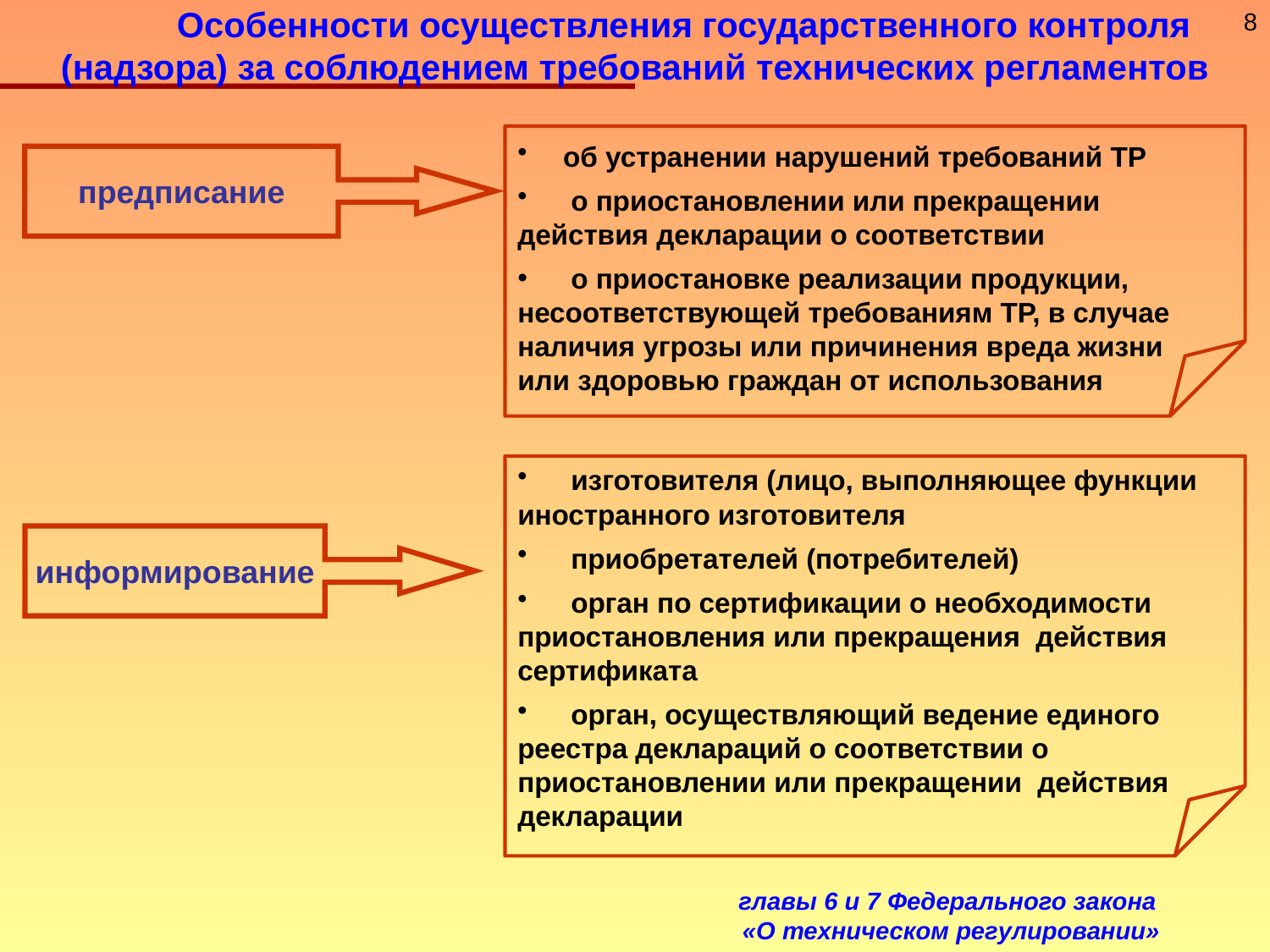

# Особенности осуществления государственного контроля (надзора) за соблюдением требований технических регламентов
8

  об устранении нарушений требований ТР

   о приостановлении или прекращении
действия декларации о соответствии

   о приостановке реализации продукции,
несоответствующей требованиям ТР, в случае
наличия угрозы или причинения вреда жизни
или здоровью граждан от использования
предписание

   изготовителя (лицо, выполняющее функции
иностранного изготовителя

   приобретателей (потребителей)

   орган по сертификации о необходимости
приостановления или прекращения  действия
сертификата

   орган, осуществляющий ведение единого
реестра деклараций о соответствии о
приостановлении или прекращении  действия
декларации
информирование
главы 6 и 7 Федерального закона
«О техническом регулировании»